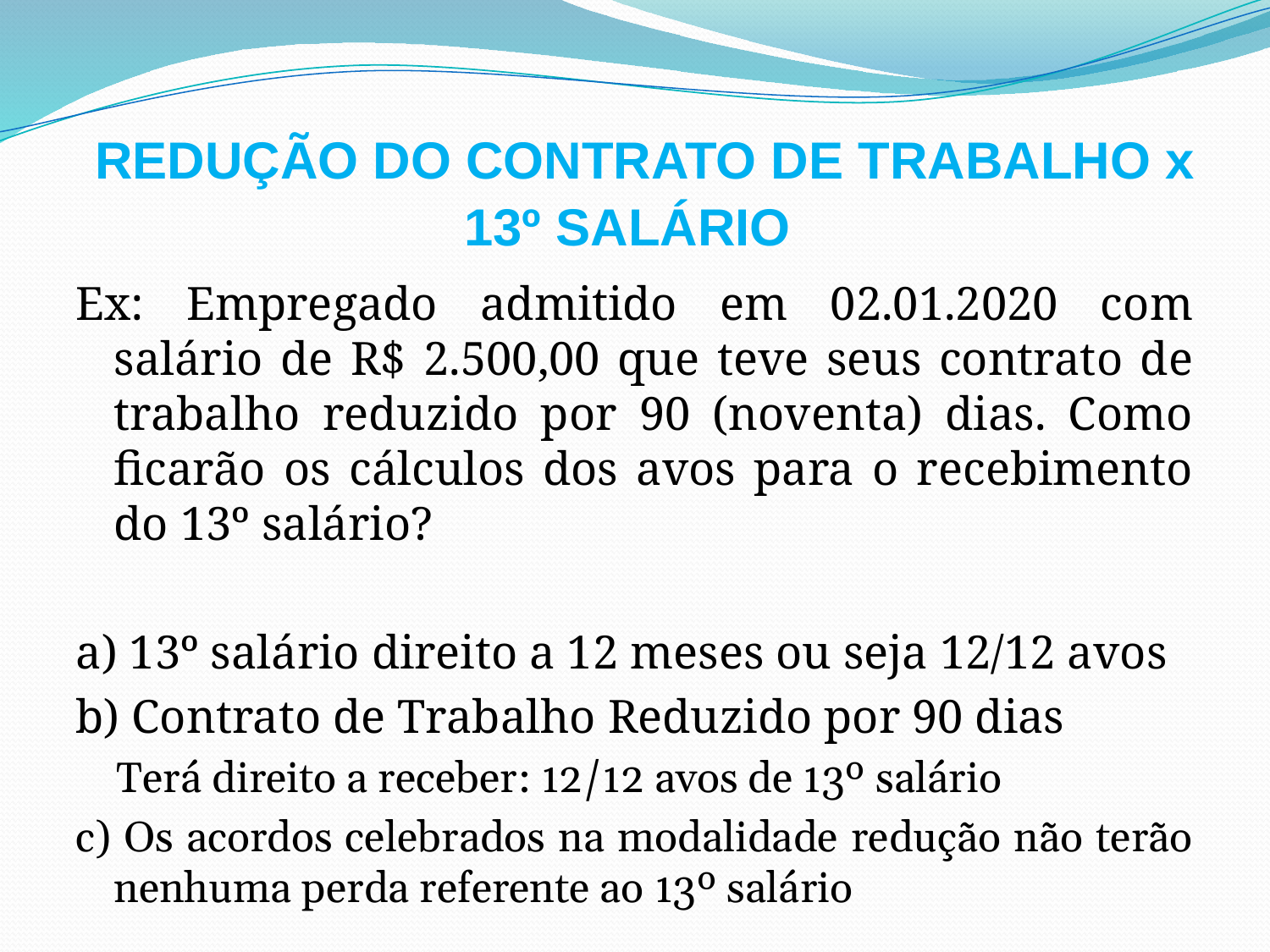

# REDUÇÃO DO CONTRATO DE TRABALHO x 13º SALÁRIO
Ex: Empregado admitido em 02.01.2020 com salário de R$ 2.500,00 que teve seus contrato de trabalho reduzido por 90 (noventa) dias. Como ficarão os cálculos dos avos para o recebimento do 13º salário?

a) 13º salário direito a 12 meses ou seja 12/12 avos
b) Contrato de Trabalho Reduzido por 90 dias
    Terá direito a receber: 12/12 avos de 13º salário
c) Os acordos celebrados na modalidade redução não terão nenhuma perda referente ao 13º salário